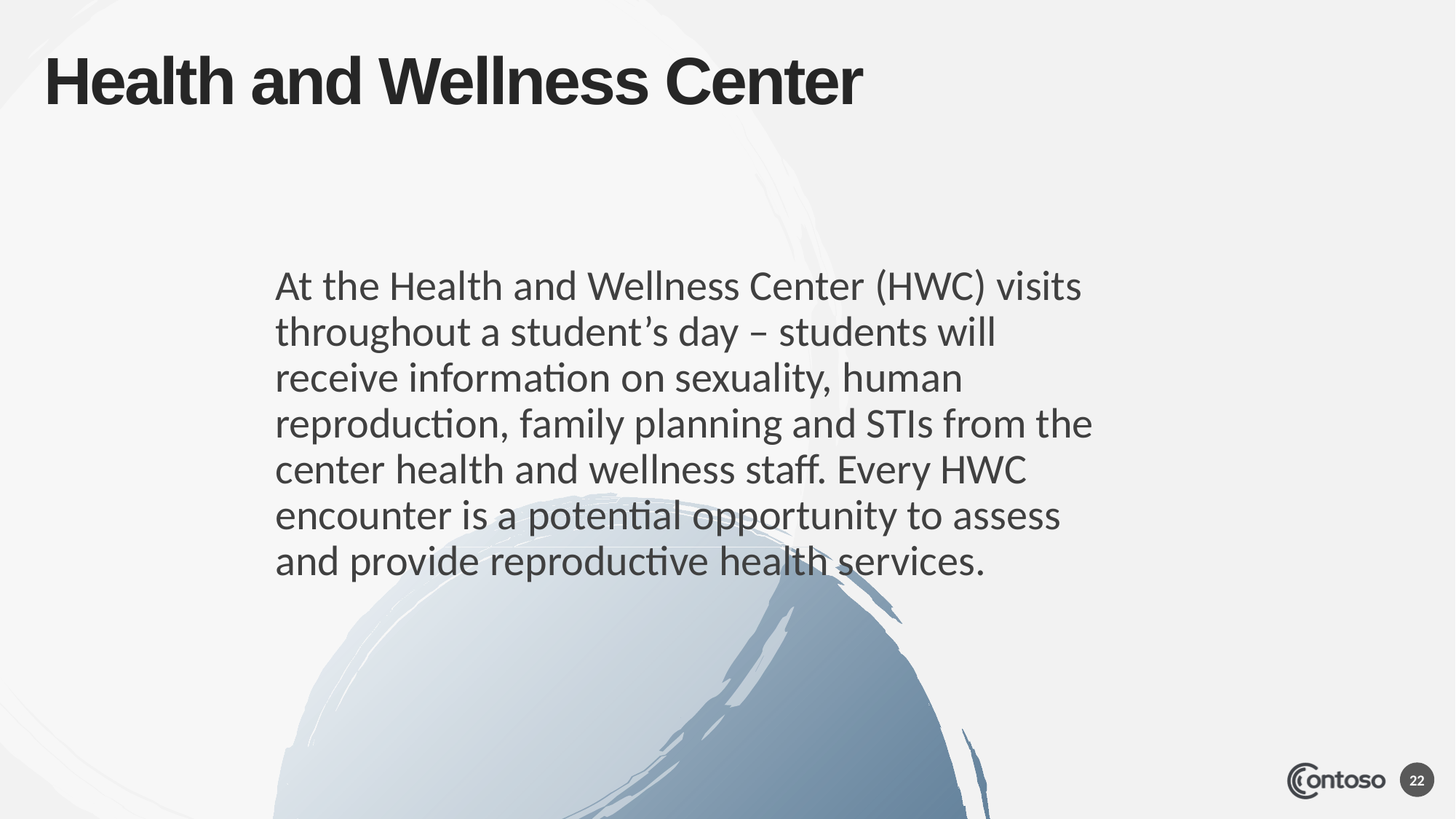

# Health and Wellness Center
At the Health and Wellness Center (HWC) visits throughout a student’s day – students will receive information on sexuality, human reproduction, family planning and STIs from the center health and wellness staff. Every HWC encounter is a potential opportunity to assess and provide reproductive health services.
22